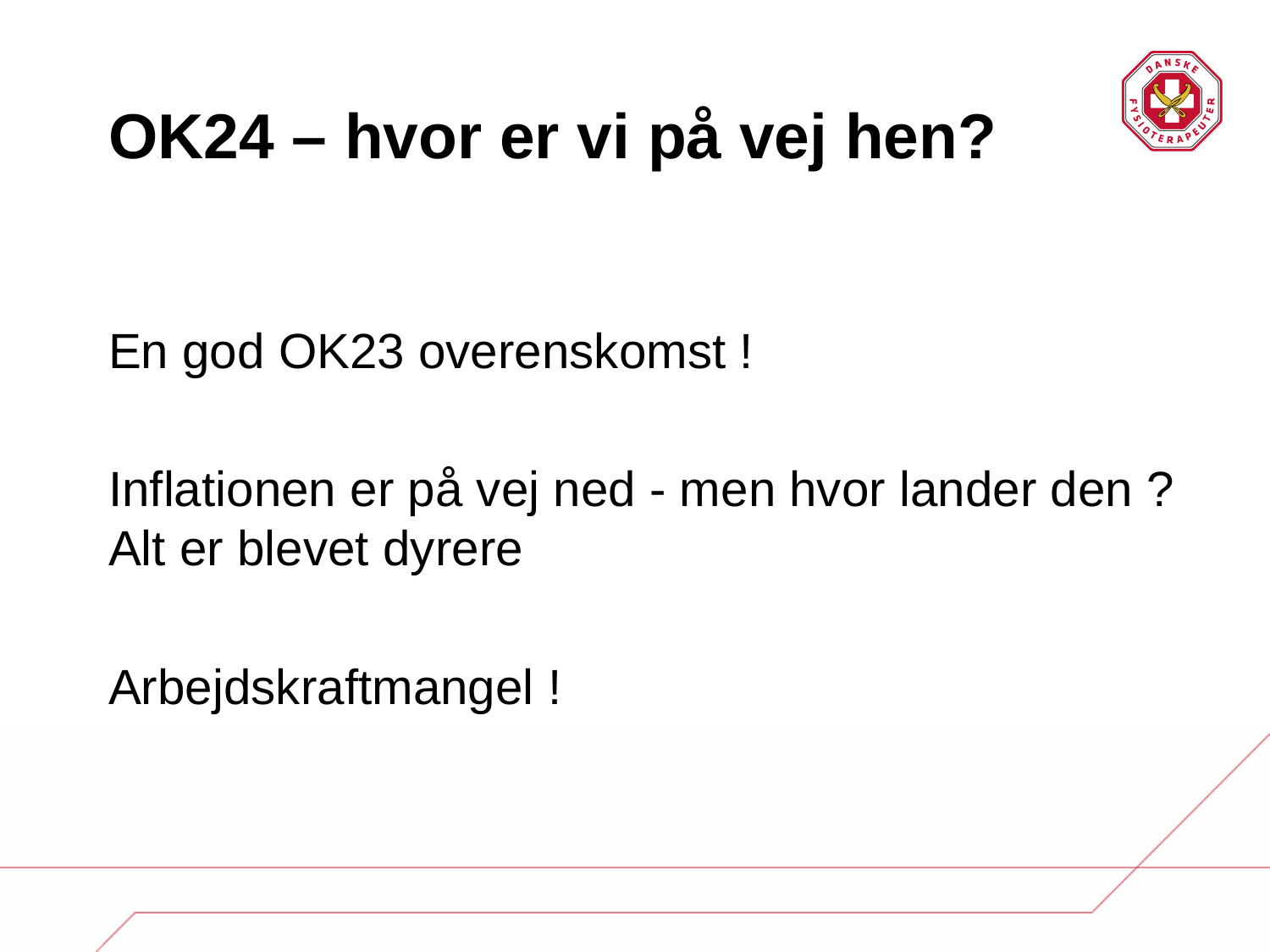

# OK24 – hvor er vi på vej hen?

En god OK23 overenskomst !

Inflationen er på vej ned - men hvor lander den ? Alt er blevet dyrere

Arbejdskraftmangel !